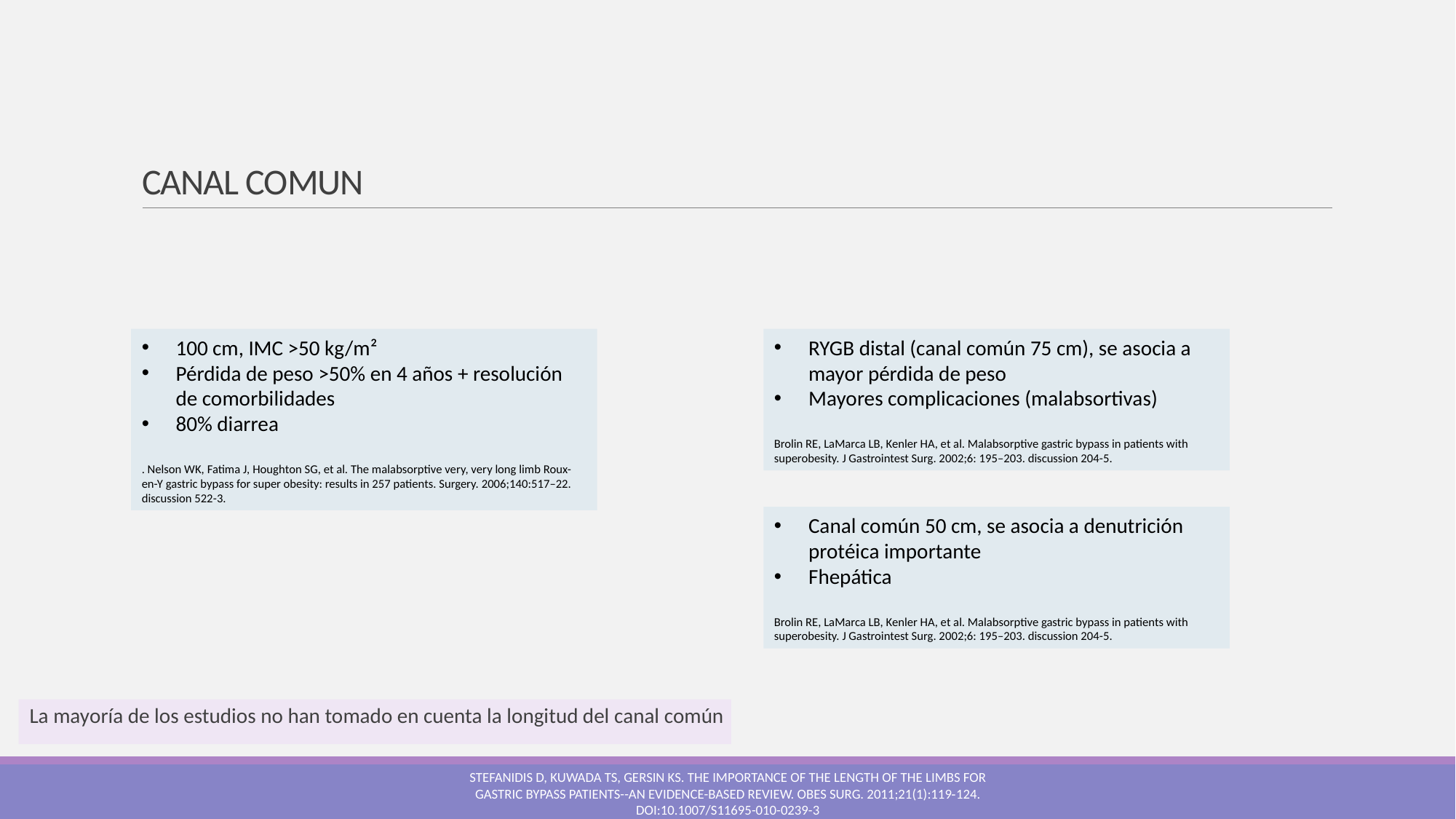

# CANAL COMUN
RYGB distal (canal común 75 cm), se asocia a mayor pérdida de peso
Mayores complicaciones (malabsortivas)

Brolin RE, LaMarca LB, Kenler HA, et al. Malabsorptive gastric bypass in patients with superobesity. J Gastrointest Surg. 2002;6: 195–203. discussion 204-5.
100 cm, IMC >50 kg/m²
Pérdida de peso >50% en 4 años + resolución de comorbilidades
80% diarrea

. Nelson WK, Fatima J, Houghton SG, et al. The malabsorptive very, very long limb Roux-en-Y gastric bypass for super obesity: results in 257 patients. Surgery. 2006;140:517–22. discussion 522-3.
Canal común 50 cm, se asocia a denutrición protéica importante
Fhepática

Brolin RE, LaMarca LB, Kenler HA, et al. Malabsorptive gastric bypass in patients with superobesity. J Gastrointest Surg. 2002;6: 195–203. discussion 204-5.
La mayoría de los estudios no han tomado en cuenta la longitud del canal común
Stefanidis D, Kuwada TS, Gersin KS. The importance of the length of the limbs for gastric bypass patients--an evidence-based review. Obes Surg. 2011;21(1):119‐124. doi:10.1007/s11695-010-0239-3